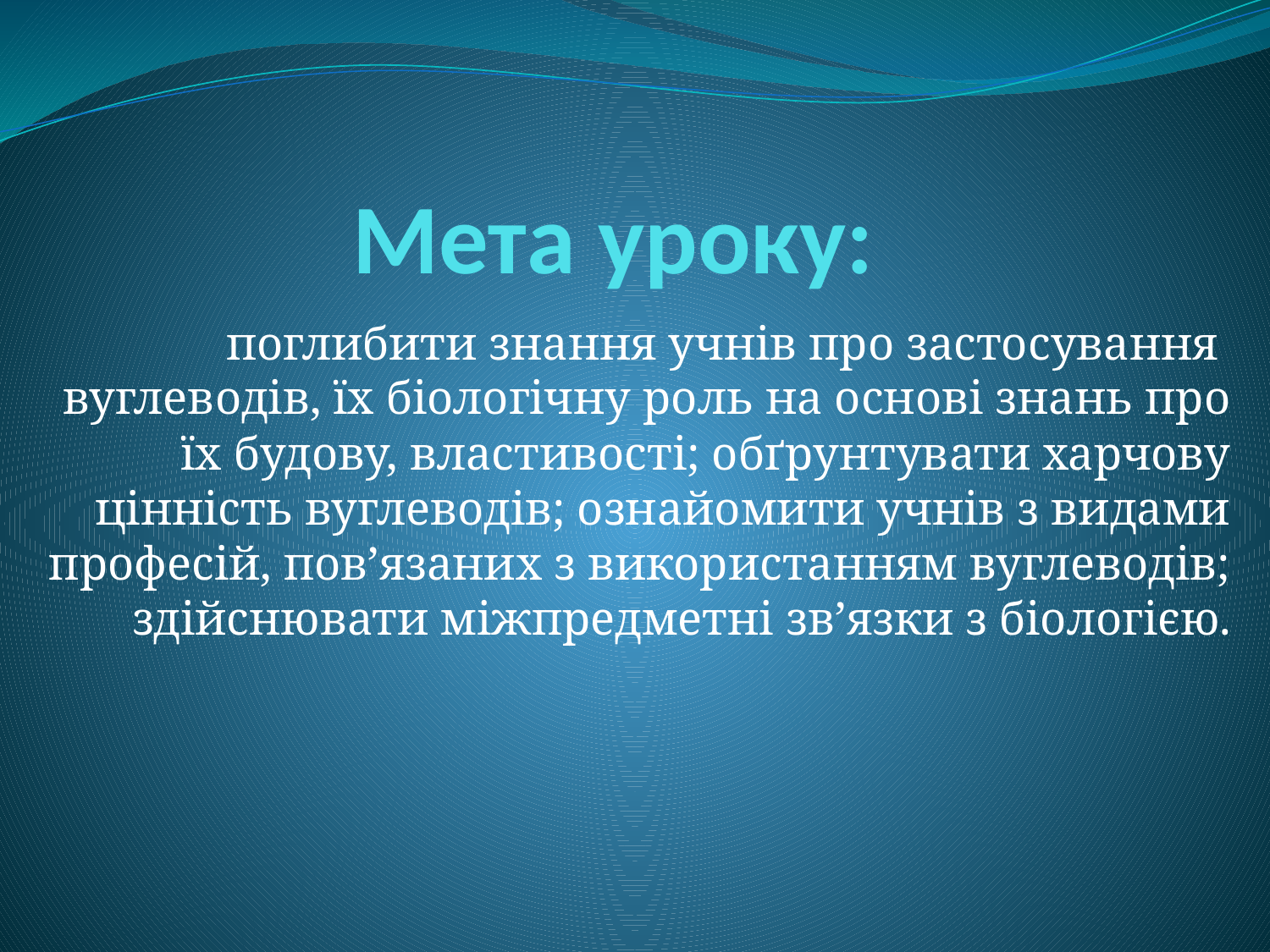

# Мета уроку:
поглибити знання учнів про застосування  вуглеводів, їх біологічну роль на основі знань про їх будову, властивості; обґрунтувати харчову цінність вуглеводів; ознайомити учнів з видами професій, пов’язаних з використанням вуглеводів; здійснювати міжпредметні зв’язки з біологією.